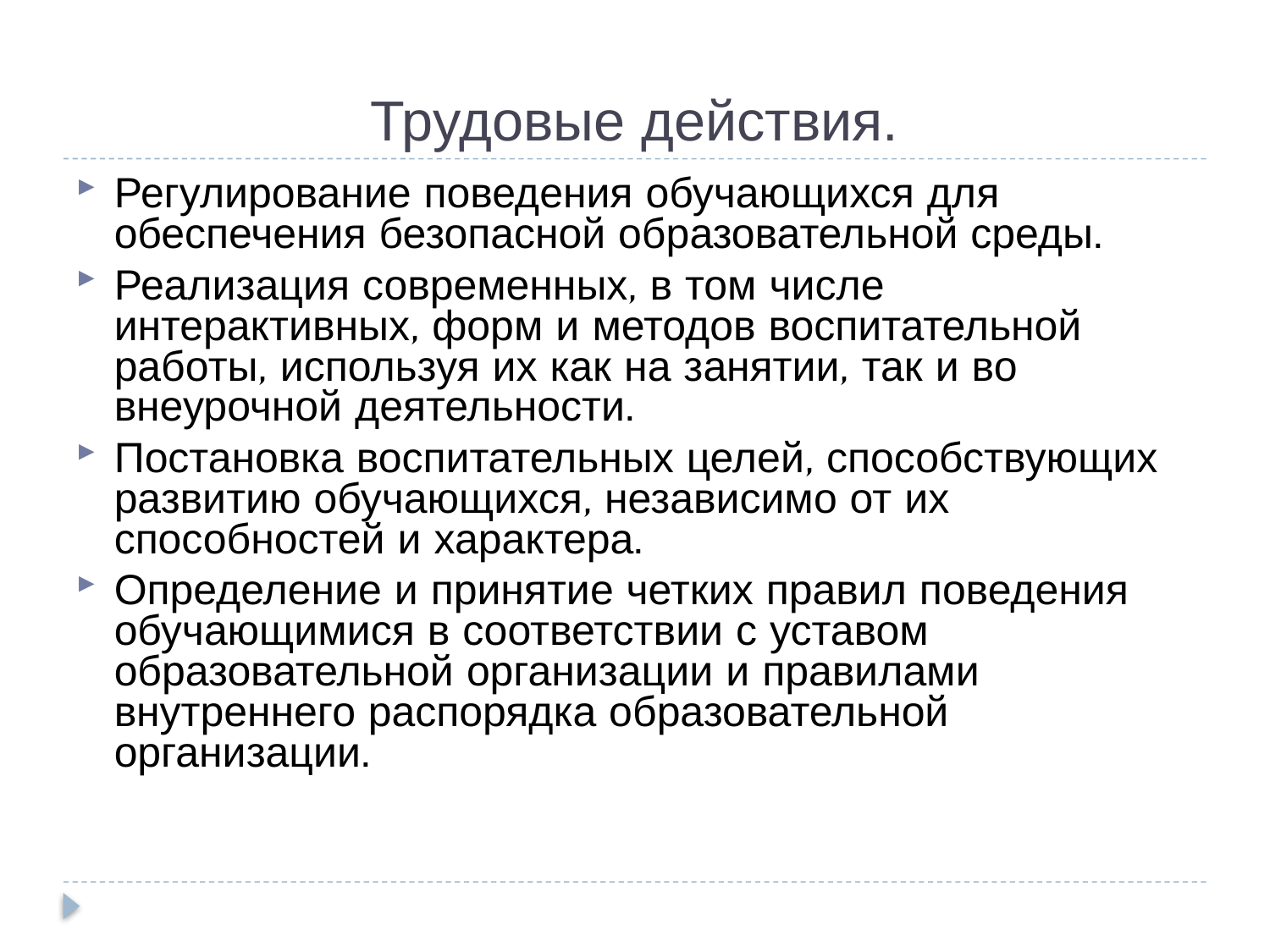

# Трудовые действия.
Регулирование поведения обучающихся для обеспечения безопасной образовательной среды.
Реализация современных, в том числе интерактивных, форм и методов воспитательной работы, используя их как на занятии, так и во внеурочной деятельности.
Постановка воспитательных целей, способствующих развитию обучающихся, независимо от их способностей и характера.
Определение и принятие четких правил поведения обучающимися в соответствии с уставом образовательной организации и правилами внутреннего распорядка образовательной организации.